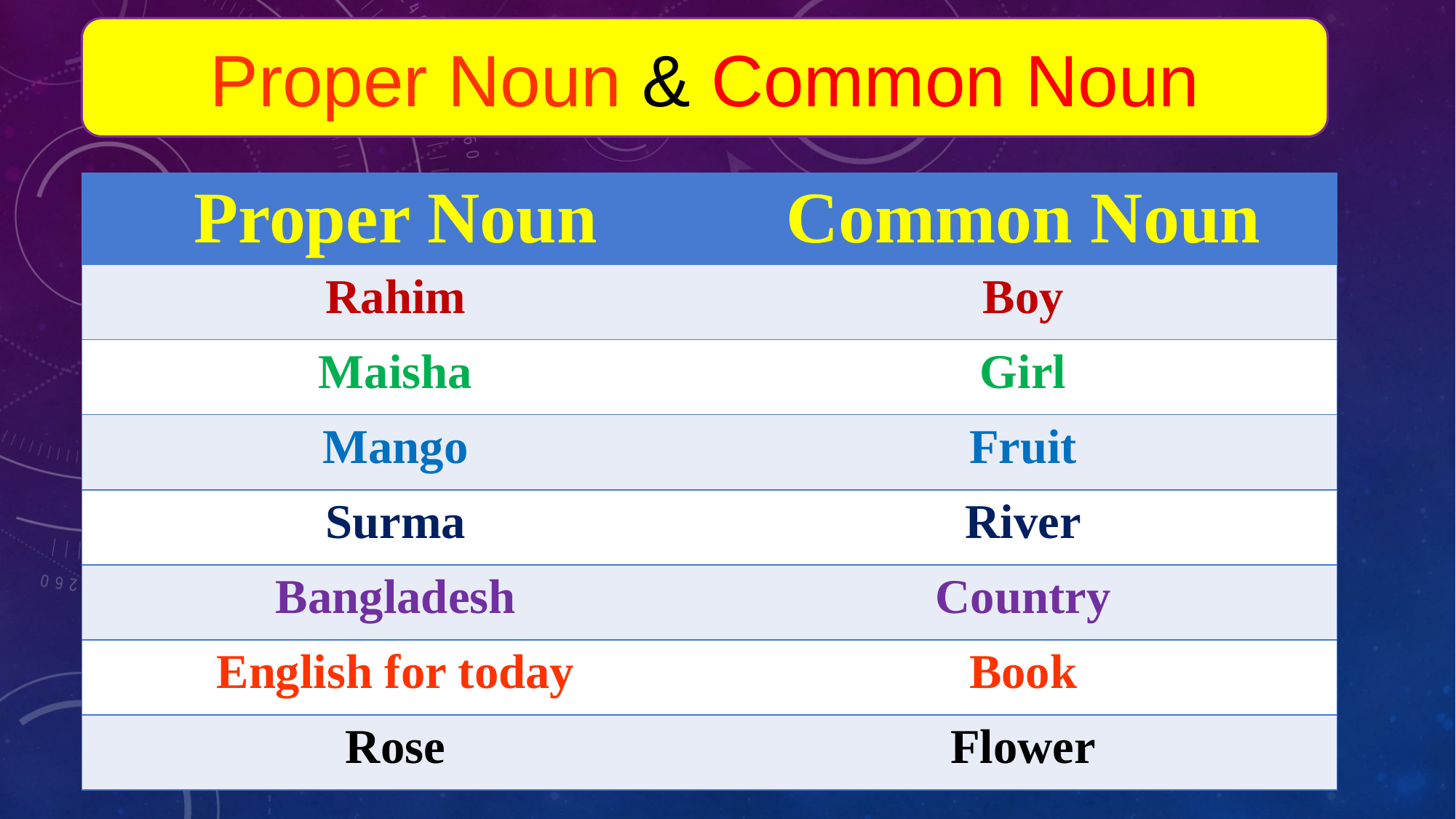

Proper Noun & Common Noun
| Proper Noun | Common Noun |
| --- | --- |
| Rahim | Boy |
| Maisha | Girl |
| Mango | Fruit |
| Surma | River |
| Bangladesh | Country |
| English for today | Book |
| Rose | Flower |